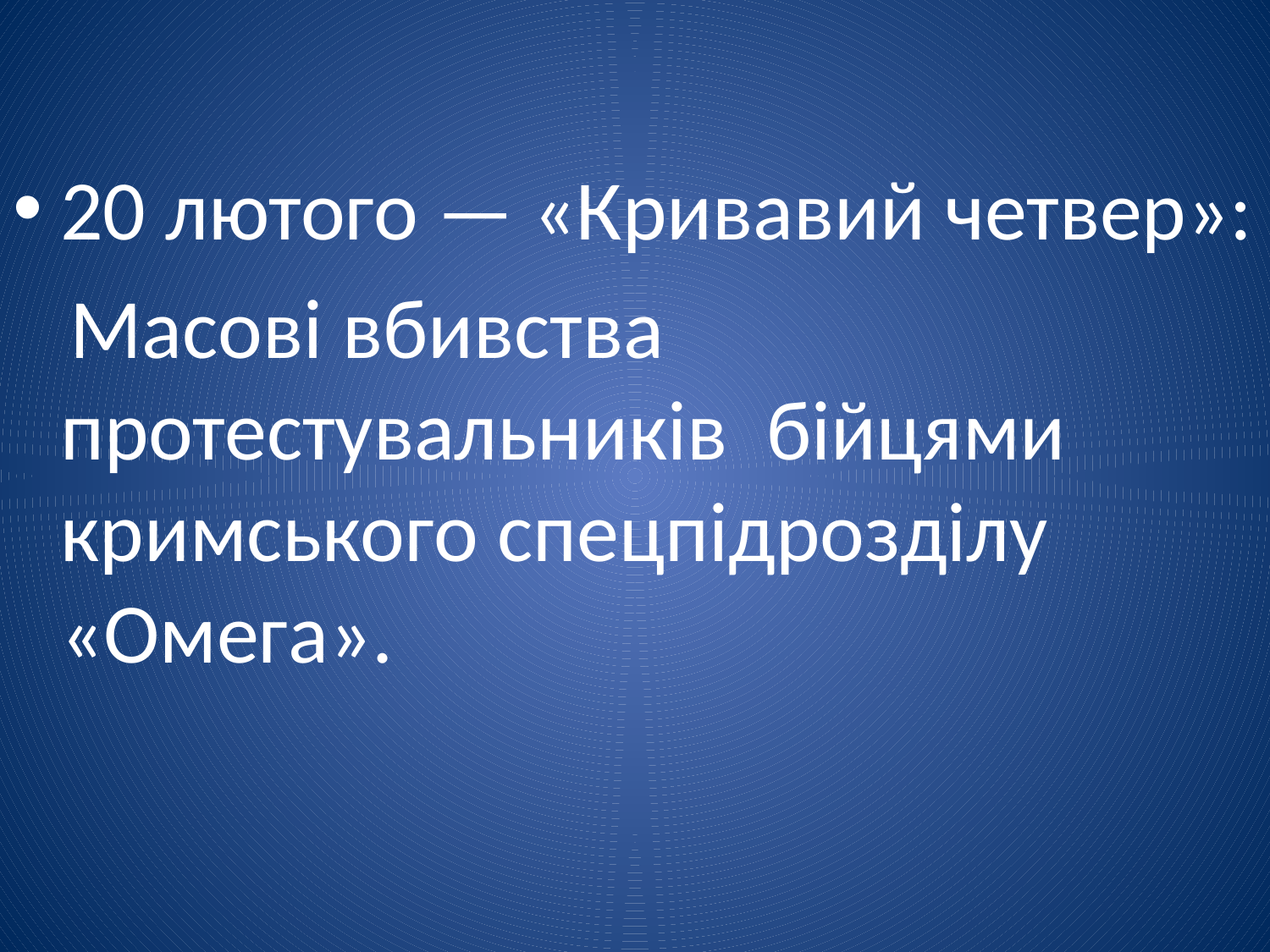

20 лютого — «Кривавий четвер»:
   Масові вбивства протестувальників  бійцями кримського спецпідрозділу «Омега».